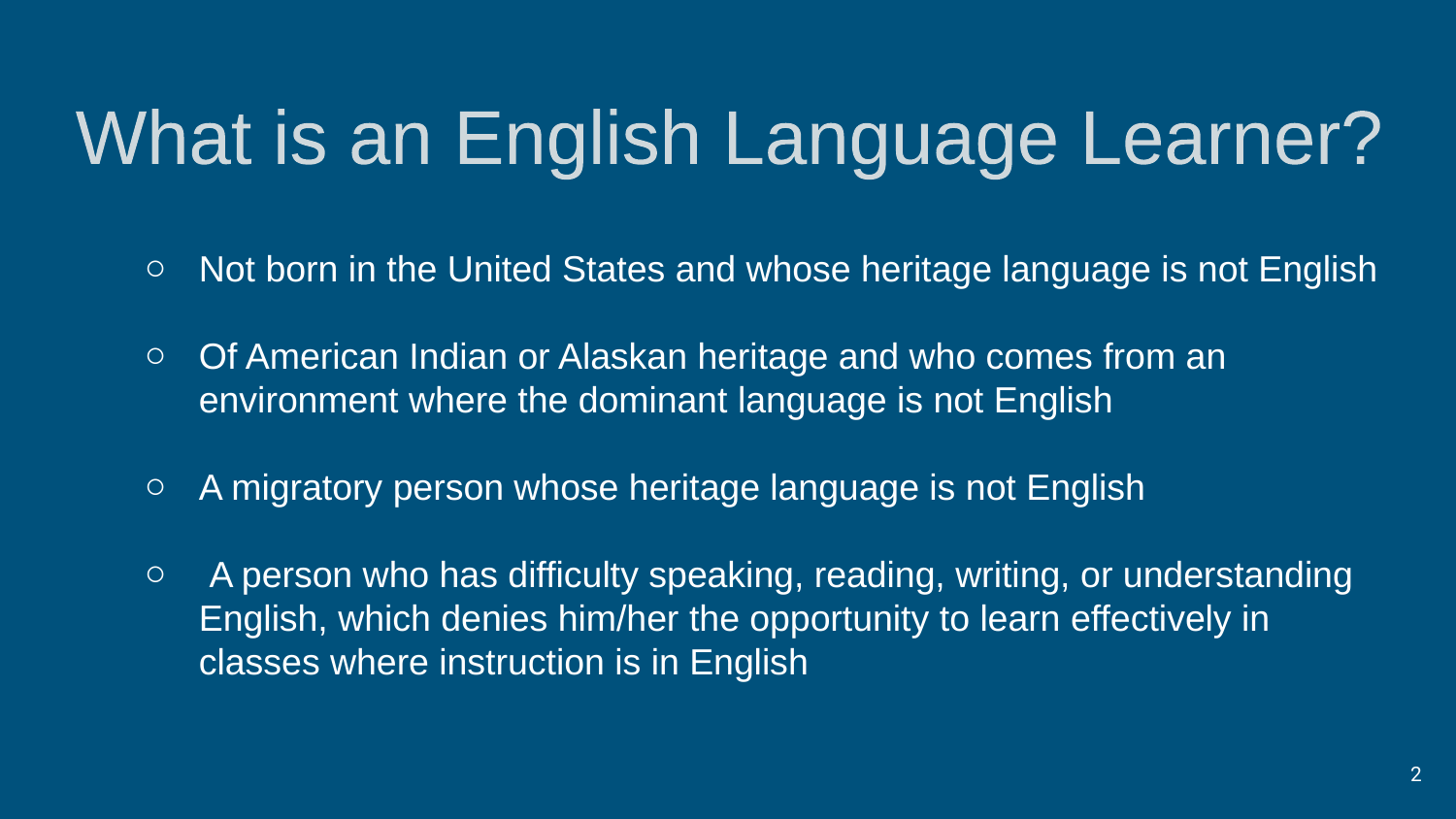

What is an English Language Learner?

Not born in the United States and whose heritage language is not English

Of American Indian or Alaskan heritage and who comes from an environment where the dominant language is not English

A migratory person whose heritage language is not English

 A person who has difficulty speaking, reading, writing, or understanding English, which denies him/her the opportunity to learn effectively in classes where instruction is in English

2